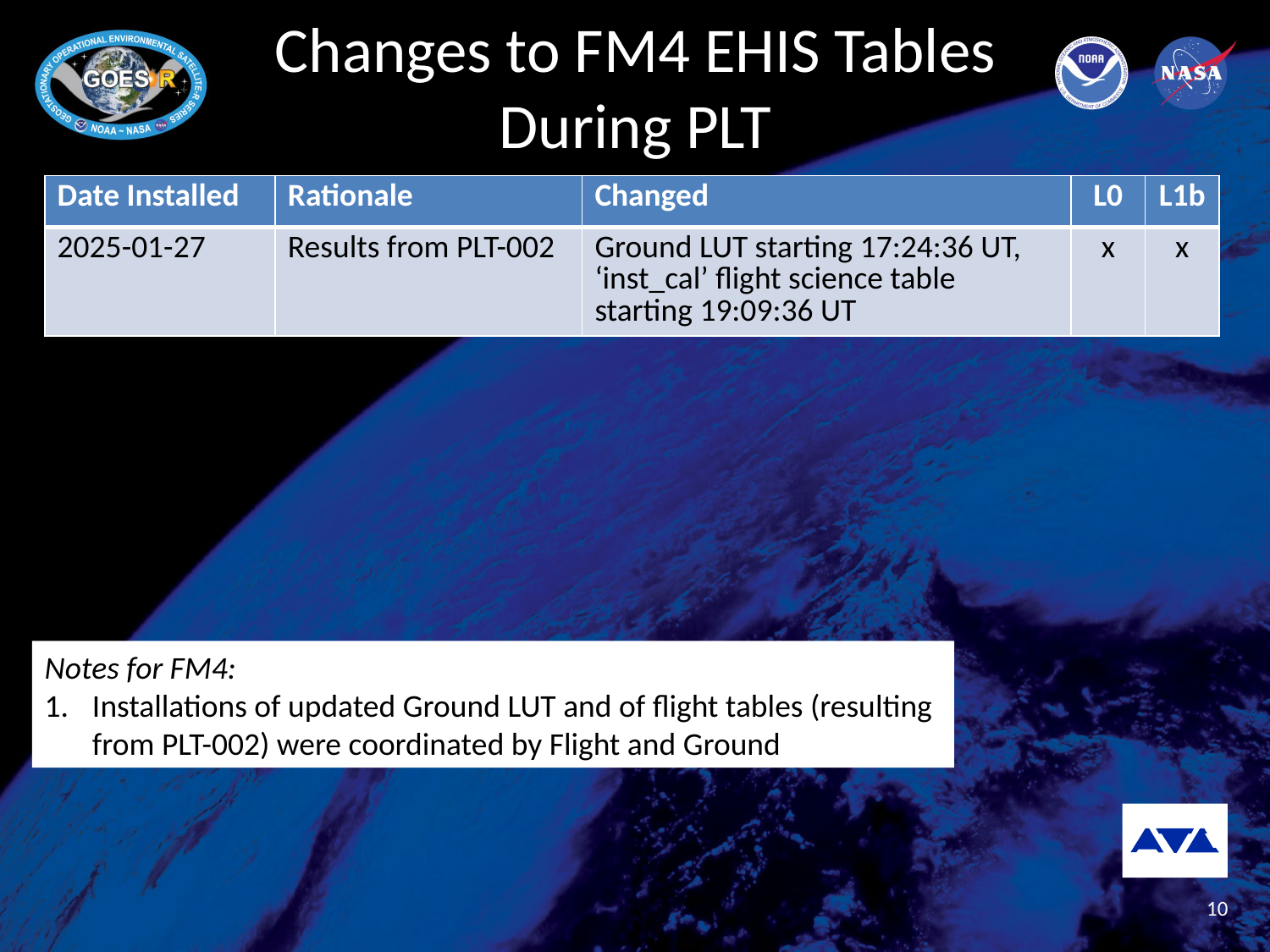

# Changes to FM4 EHIS Tables During PLT
| Date Installed | Rationale | Changed | L0 | L1b |
| --- | --- | --- | --- | --- |
| 2025-01-27 | Results from PLT-002 | Ground LUT starting 17:24:36 UT, ‘inst\_cal’ flight science table starting 19:09:36 UT | x | x |
Notes for FM4:
Installations of updated Ground LUT and of flight tables (resulting from PLT-002) were coordinated by Flight and Ground

10